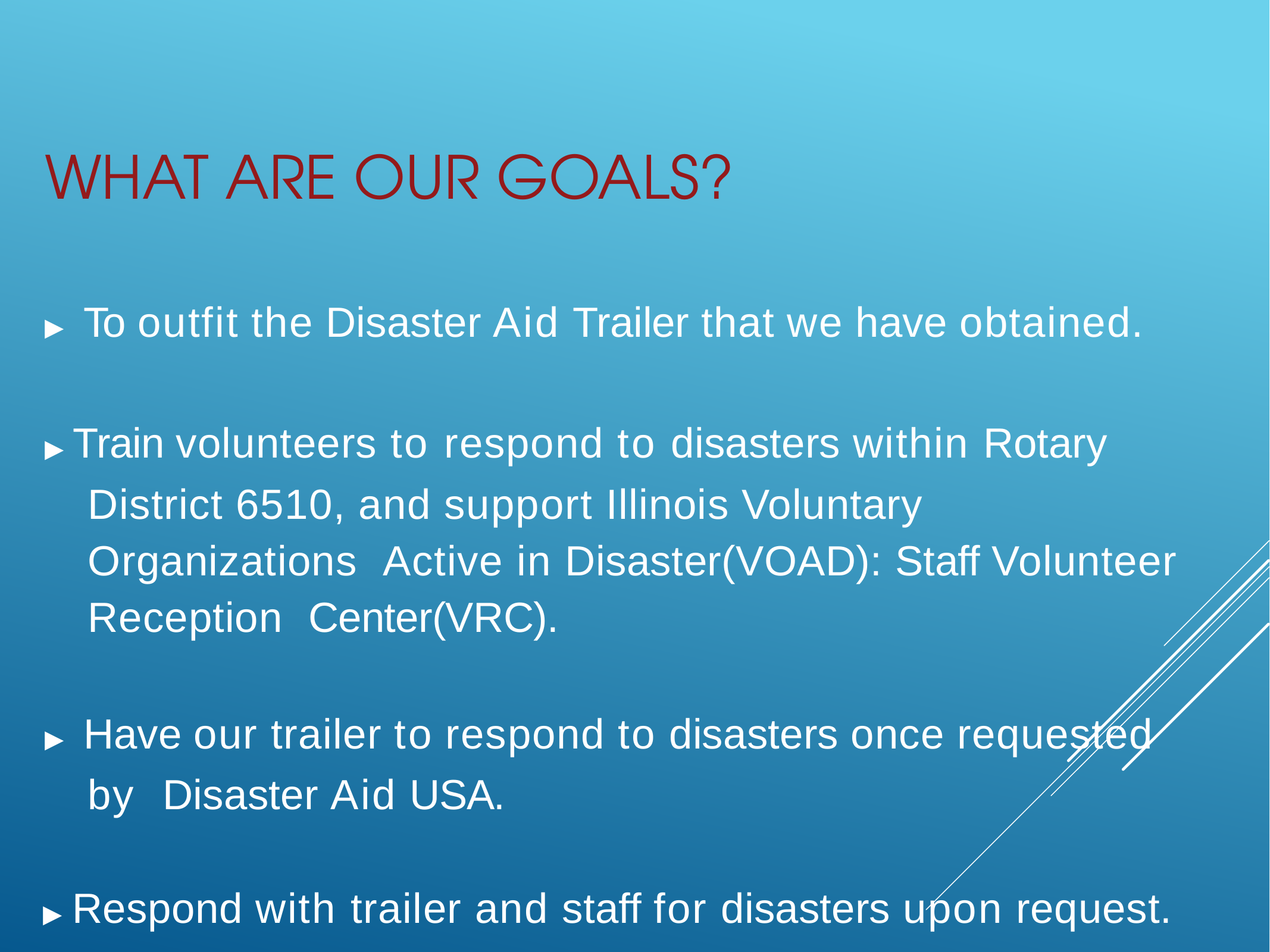

# WHAT ARE OUR GOALS?
▸ To outfit the Disaster Aid Trailer that we have obtained.
▸ Train volunteers to respond to disasters within Rotary  District 6510, and support Illinois Voluntary Organizations  Active in Disaster(VOAD): Staff Volunteer Reception  Center(VRC).
▸ Have our trailer to respond to disasters once requested by  Disaster Aid USA.
▸ Respond with trailer and staff for disasters upon request.